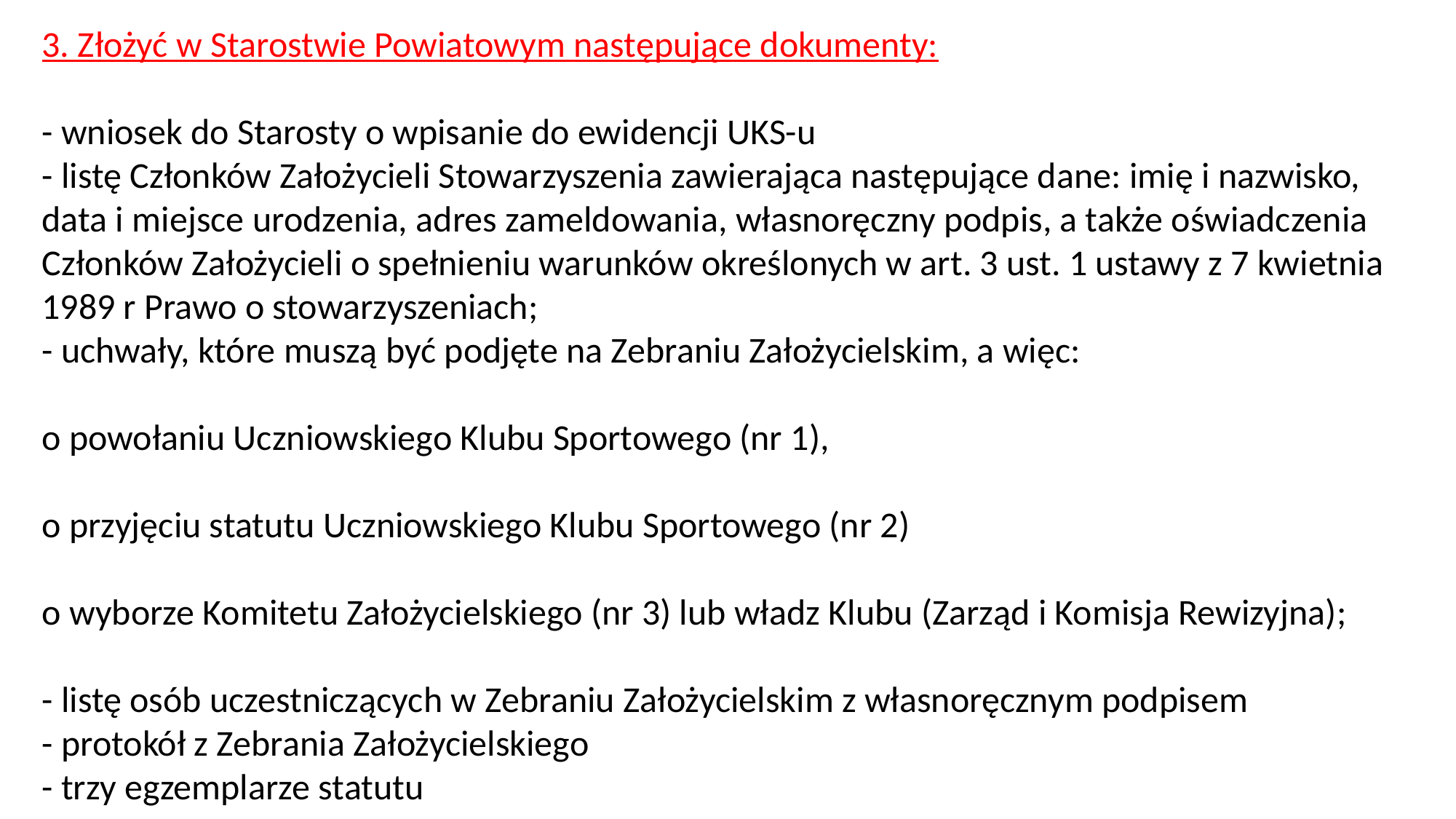

3. Złożyć w Starostwie Powiatowym następujące dokumenty:

- wniosek do Starosty o wpisanie do ewidencji UKS-u
- listę Członków Założycieli Stowarzyszenia zawierająca następujące dane: imię i nazwisko, data i miejsce urodzenia, adres zameldowania, własnoręczny podpis, a także oświadczenia Członków Założycieli o spełnieniu warunków określonych w art. 3 ust. 1 ustawy z 7 kwietnia 1989 r Prawo o stowarzyszeniach;
- uchwały, które muszą być podjęte na Zebraniu Założycielskim, a więc:

o powołaniu Uczniowskiego Klubu Sportowego (nr 1),

o przyjęciu statutu Uczniowskiego Klubu Sportowego (nr 2)

o wyborze Komitetu Założycielskiego (nr 3) lub władz Klubu (Zarząd i Komisja Rewizyjna);

- listę osób uczestniczących w Zebraniu Założycielskim z własnoręcznym podpisem
- protokół z Zebrania Założycielskiego
- trzy egzemplarze statutu